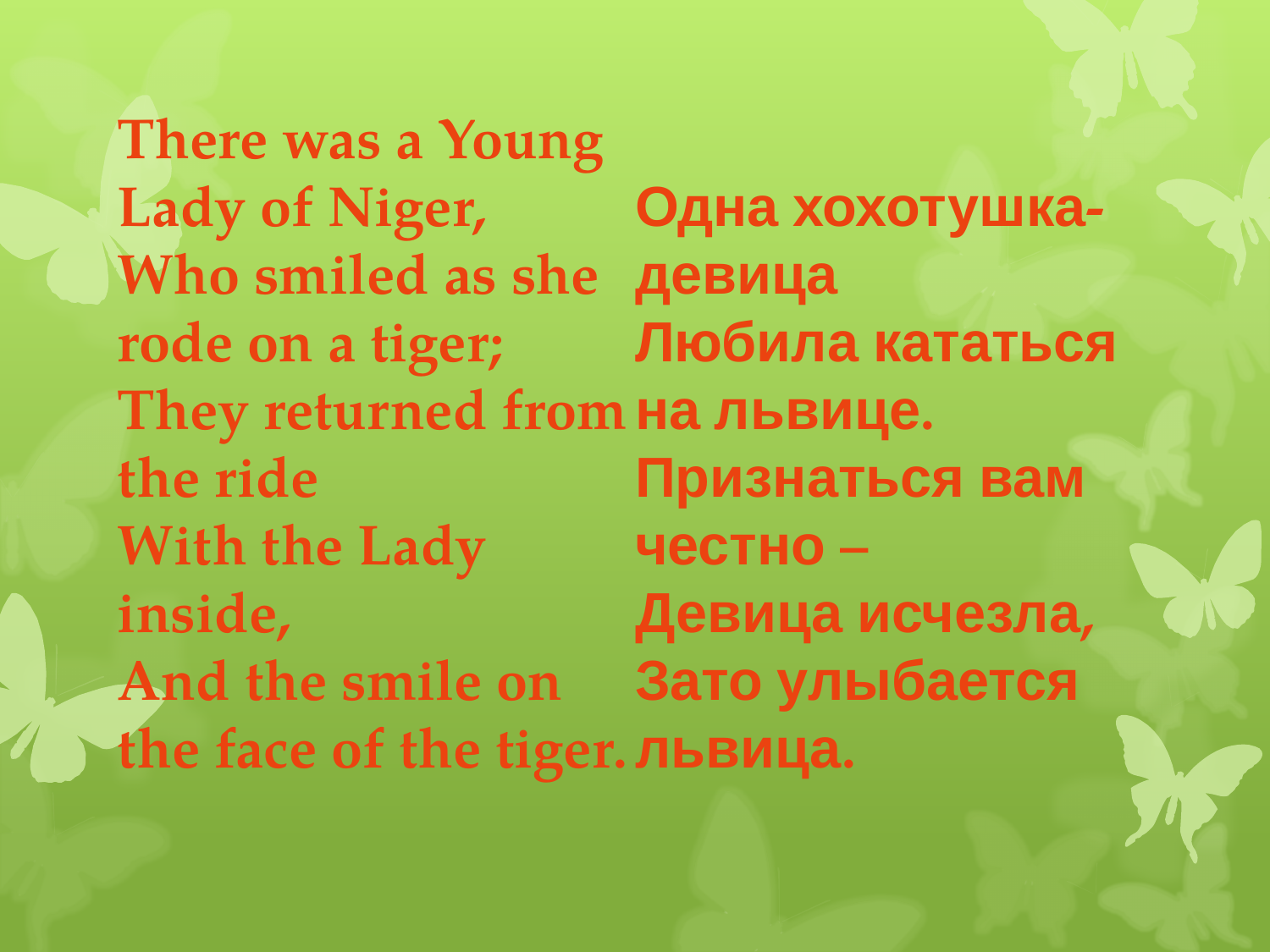

# There was a Young Lady of Niger, Who smiled as she rode on a tiger; They returned from the ride With the Lady inside, And the smile on the face of the tiger. Одна хохотушка-девица Любила кататься на львице. Признаться вам честно – Девица исчезла, Зато улыбается львица.